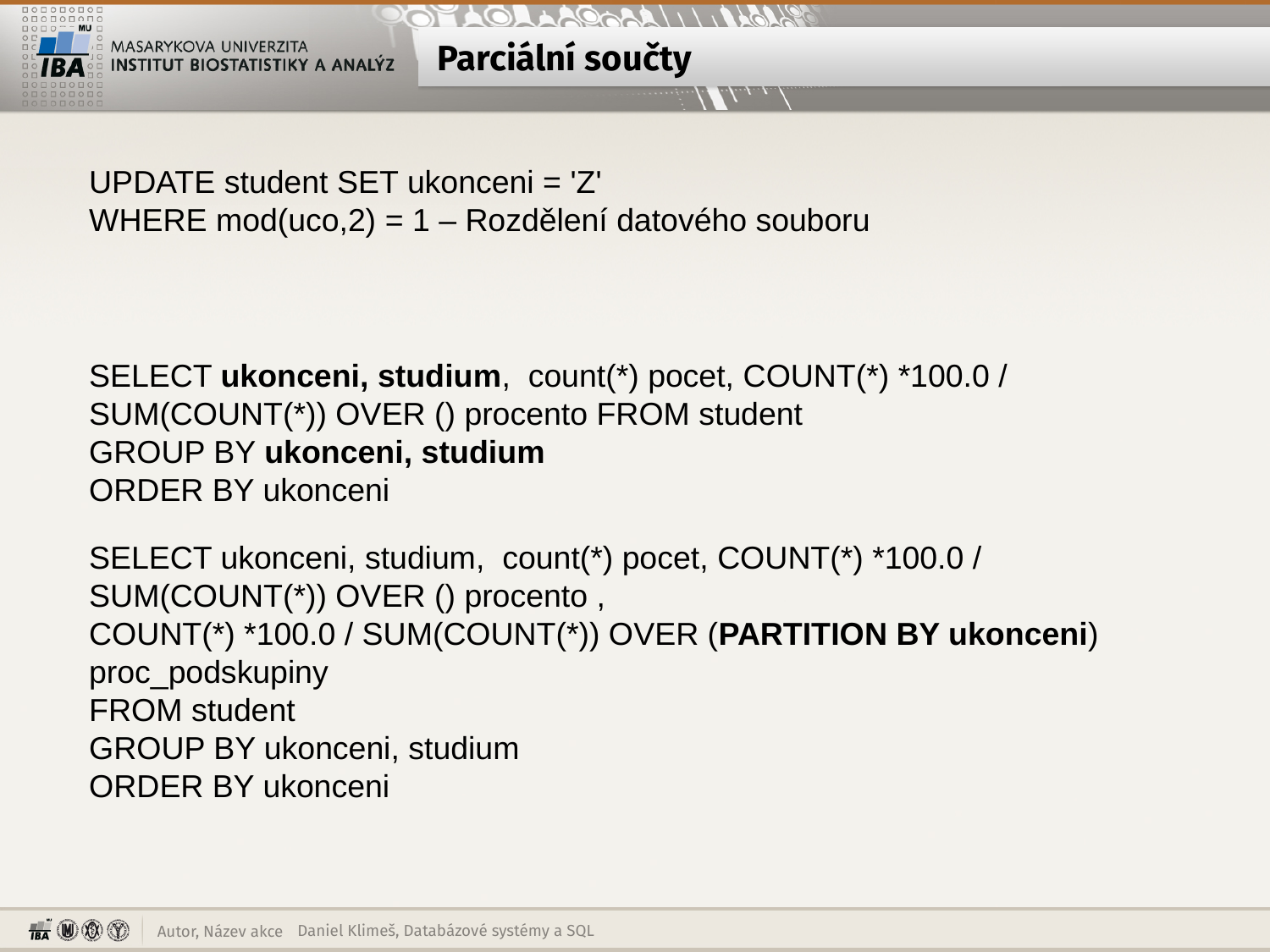

# Parciální součty
UPDATE student SET ukonceni = 'Z'
WHERE mod(uco,2) = 1 – Rozdělení datového souboru
SELECT ukonceni, studium,  count(*) pocet, COUNT(*) *100.0 / SUM(COUNT(*)) OVER () procento FROM student
GROUP BY ukonceni, studium
ORDER BY ukonceni
SELECT ukonceni, studium,  count(*) pocet, COUNT(*) *100.0 / SUM(COUNT(*)) OVER () procento ,
COUNT(*) *100.0 / SUM(COUNT(*)) OVER (PARTITION BY ukonceni) proc_podskupiny
FROM student
GROUP BY ukonceni, studium
ORDER BY ukonceni
Daniel Klimeš, Databázové systémy a SQL